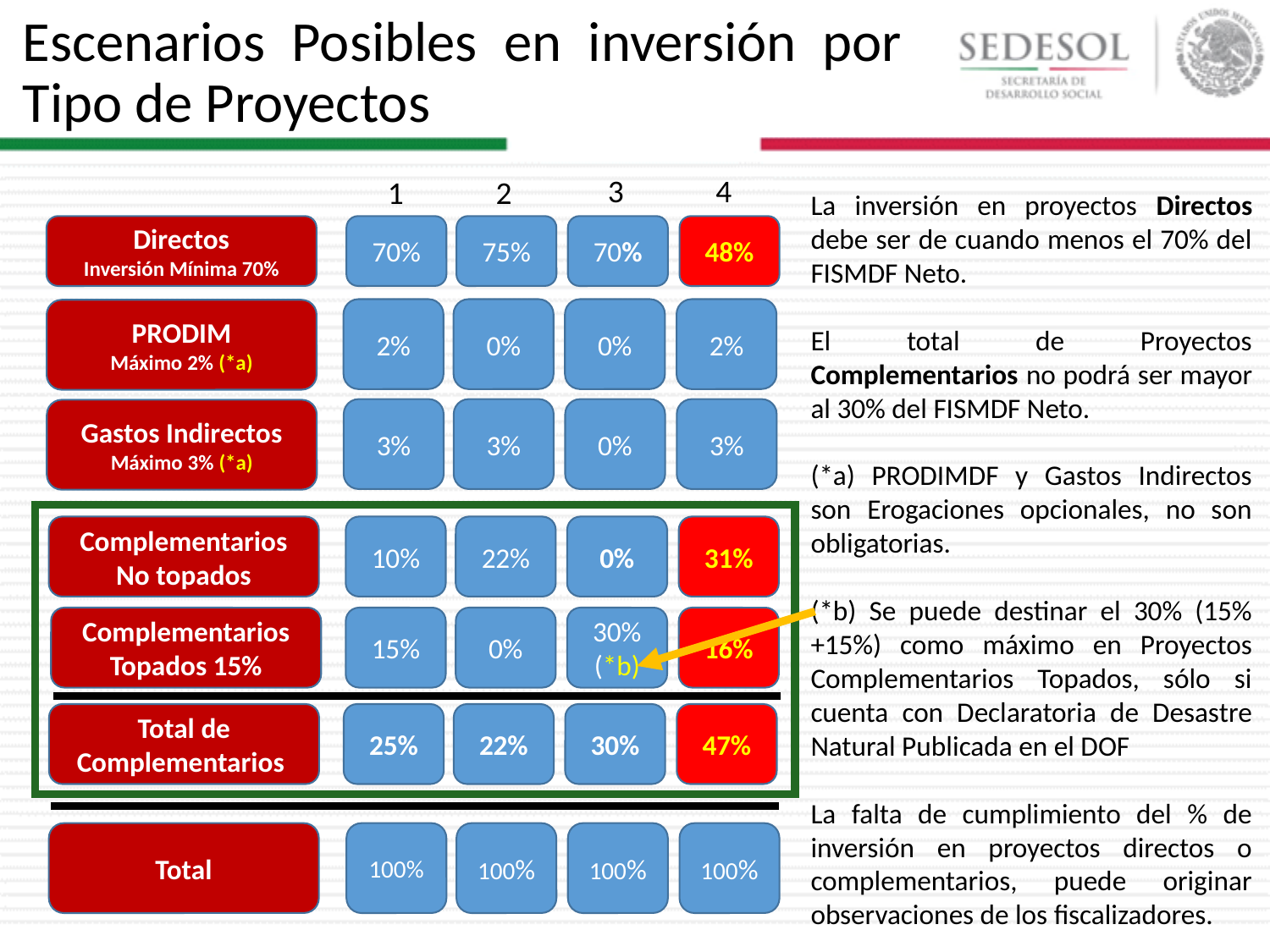

# Escenarios Posibles en inversión por Tipo de Proyectos
3
70%
0%
0%
0%
30% (*b)
30%
100%
4
48%
2%
3%
31%
16%
47%
100%
1
70%
2%
3%
10%
15%
25%
100%
2
75%
0%
3%
22%
0%
22%
100%
La inversión en proyectos Directos debe ser de cuando menos el 70% del FISMDF Neto.

El total de Proyectos Complementarios no podrá ser mayor al 30% del FISMDF Neto.

(*a) PRODIMDF y Gastos Indirectos son Erogaciones opcionales, no son obligatorias.

(*b) Se puede destinar el 30% (15%+15%) como máximo en Proyectos Complementarios Topados, sólo si cuenta con Declaratoria de Desastre Natural Publicada en el DOF

La falta de cumplimiento del % de inversión en proyectos directos o complementarios, puede originar observaciones de los fiscalizadores.
Directos
Inversión Mínima 70%
PRODIM
Máximo 2% (*a)
Gastos Indirectos
Máximo 3% (*a)

Complementarios No topados
Complementarios Topados 15%
Total de Complementarios
Total